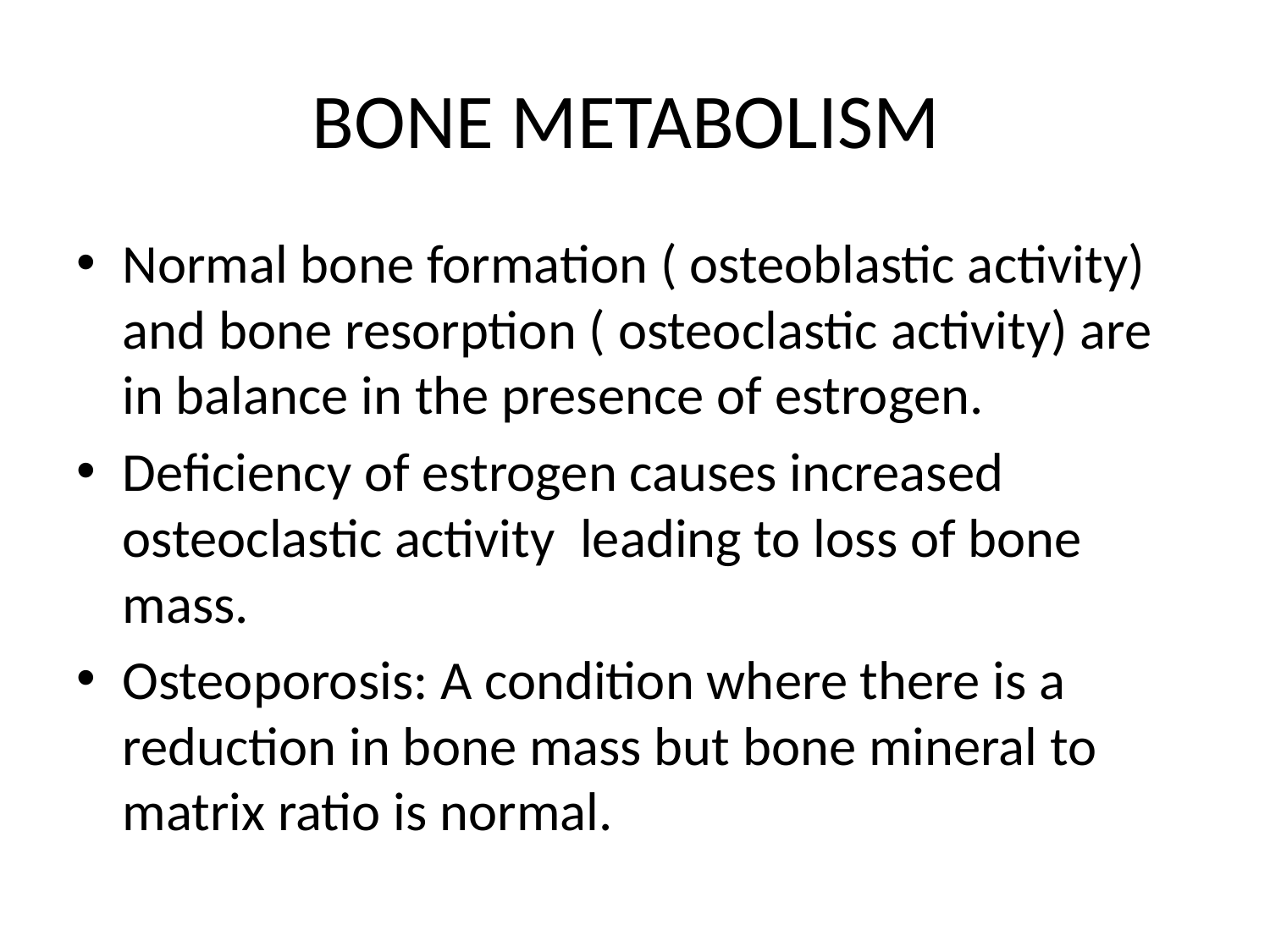

# BONE METABOLISM
Normal bone formation ( osteoblastic activity) and bone resorption ( osteoclastic activity) are in balance in the presence of estrogen.
Deficiency of estrogen causes increased osteoclastic activity  leading to loss of bone mass.
Osteoporosis: A condition where there is a reduction in bone mass but bone mineral to matrix ratio is normal.